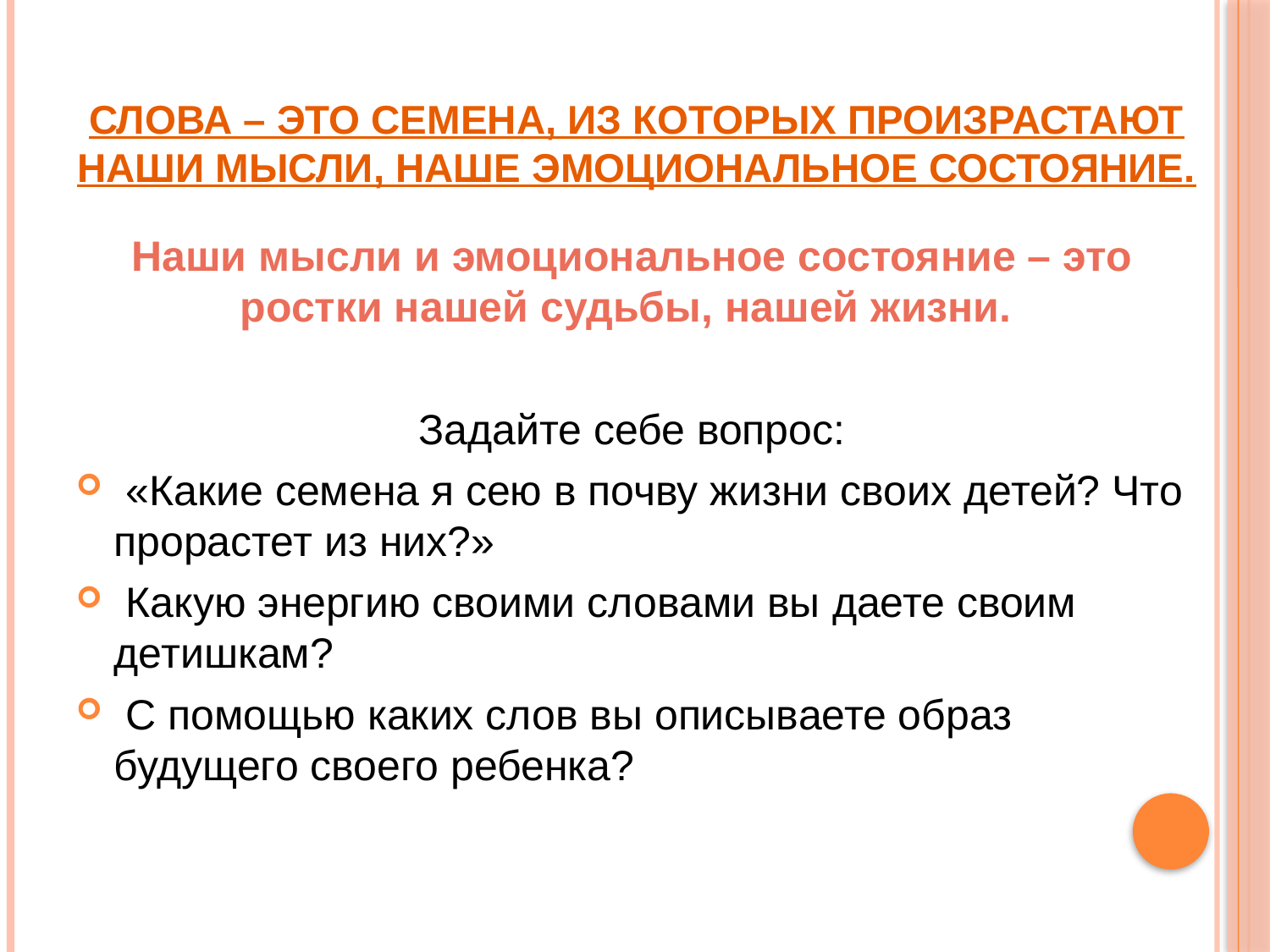

# Слова – это семена, из которых произрастают наши мысли, наше эмоциональное состояние.
Наши мысли и эмоциональное состояние – это ростки нашей судьбы, нашей жизни.

Задайте себе вопрос:
 «Какие семена я сею в почву жизни своих детей? Что прорастет из них?»
 Какую энергию своими словами вы даете своим детишкам?
 С помощью каких слов вы описываете образ будущего своего ребенка?